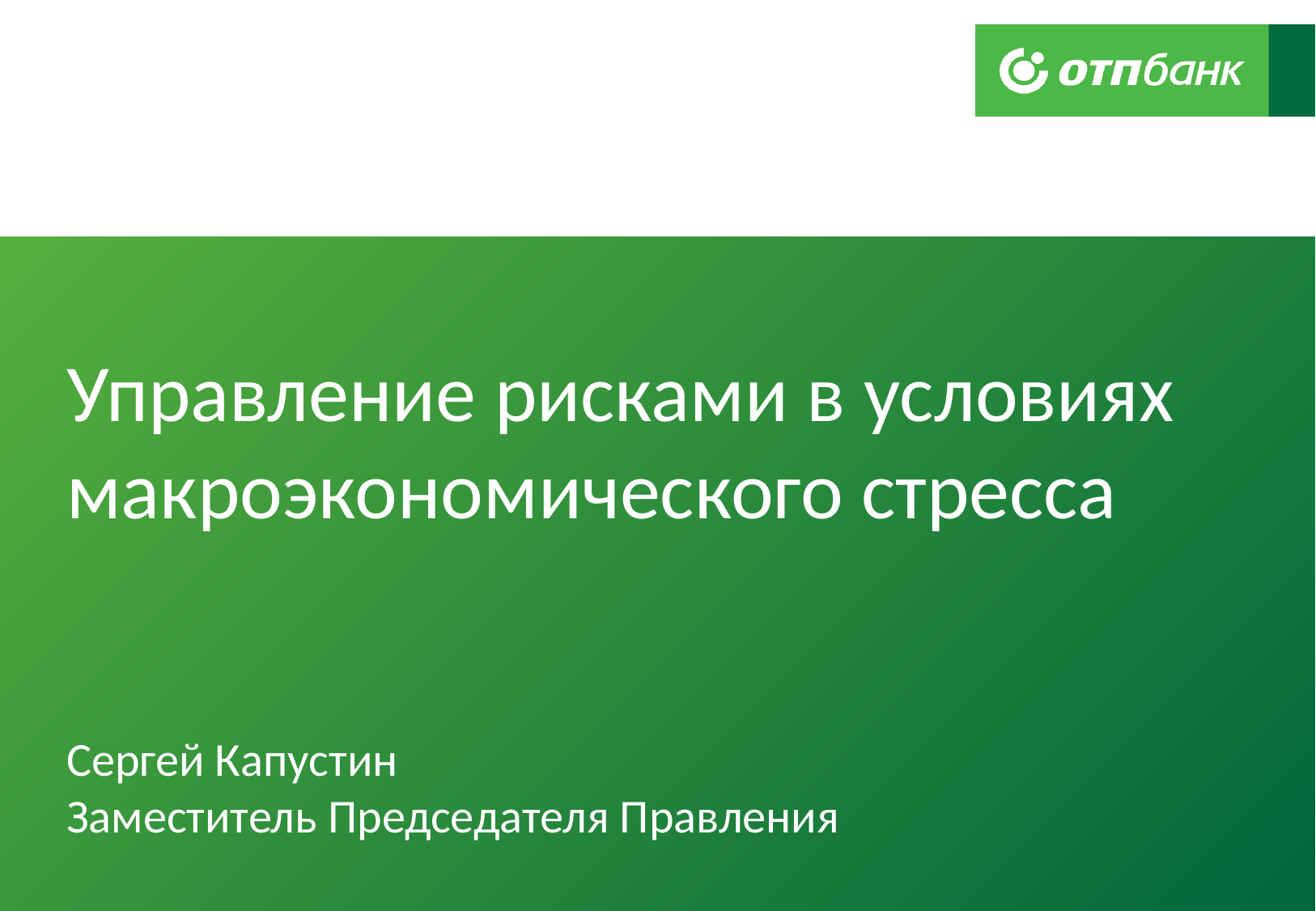

# Управление рисками в условиях макроэкономического стресса Сергей Капустин Заместитель Председателя Правления